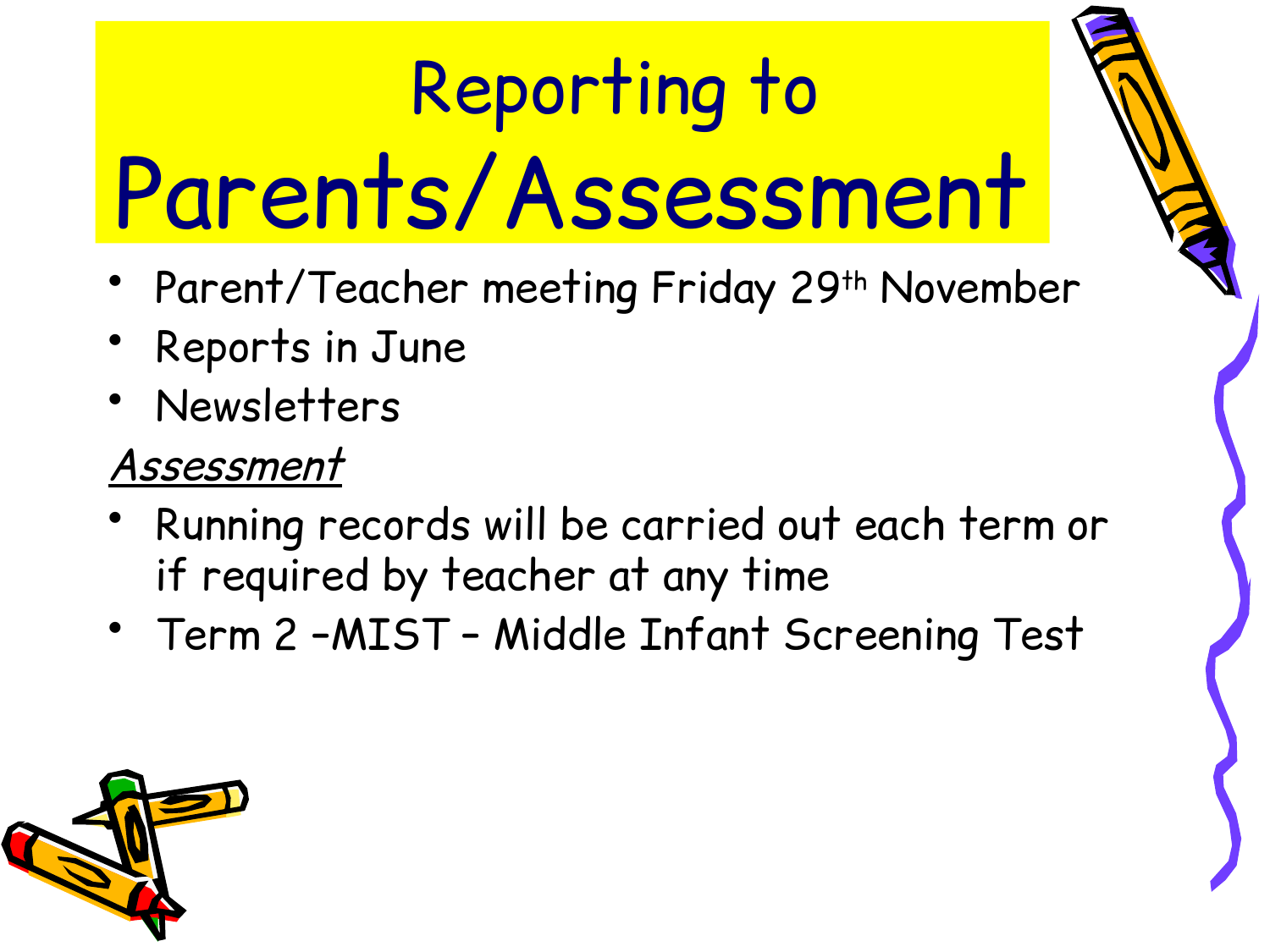

Parent/Teacher meeting Friday 29th November
Reports in June
Newsletters
Assessment
Running records will be carried out each term or if required by teacher at any time
Term 2 –MIST – Middle Infant Screening Test
   Reporting to Parents/Assessment